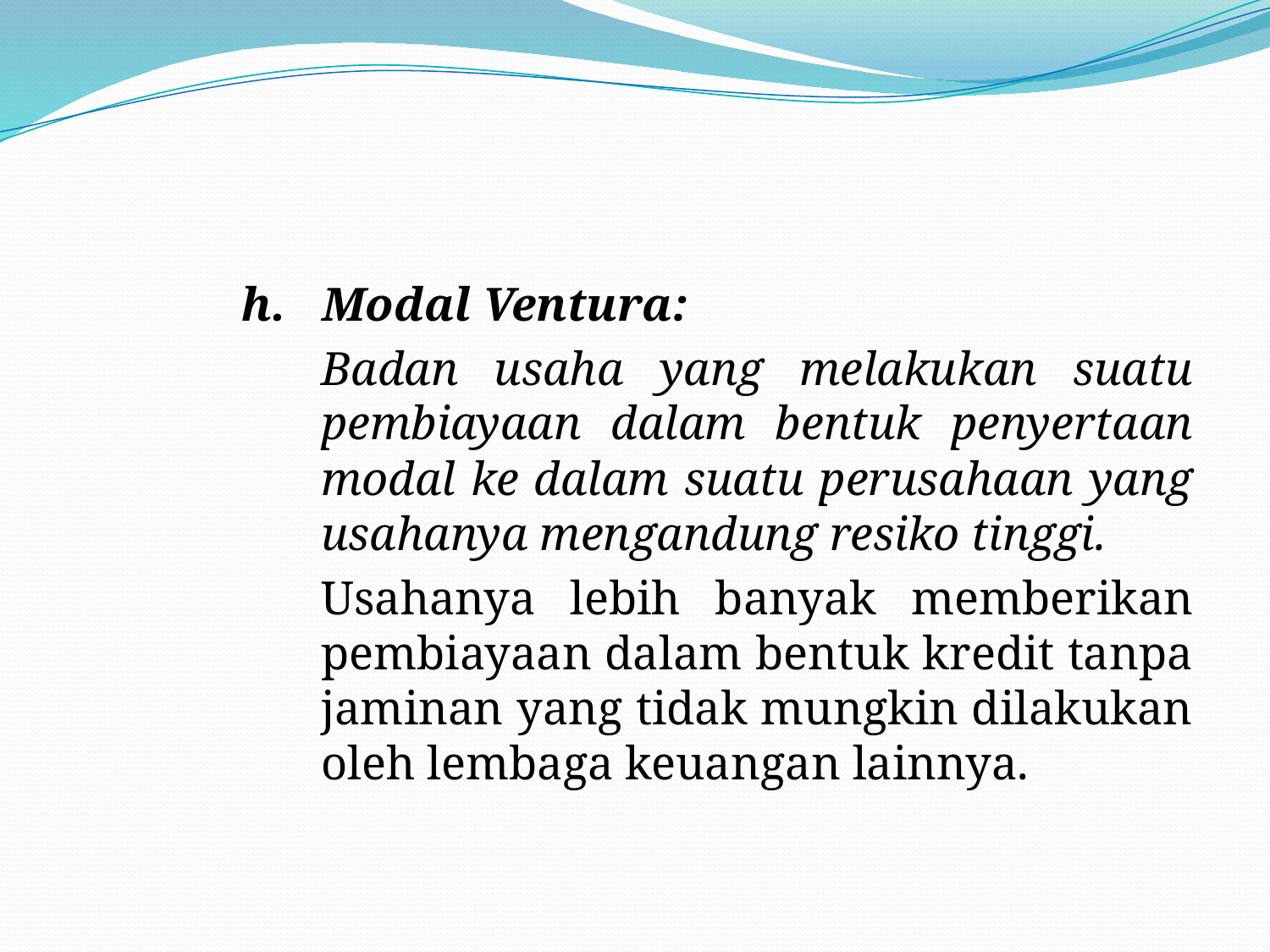

#
h.	Modal Ventura:
	Badan usaha yang melakukan suatu pembiayaan dalam bentuk penyertaan modal ke dalam suatu perusahaan yang usahanya mengandung resiko tinggi.
	Usahanya lebih banyak memberikan pembiayaan dalam bentuk kredit tanpa jaminan yang tidak mungkin dilakukan oleh lembaga keuangan lainnya.